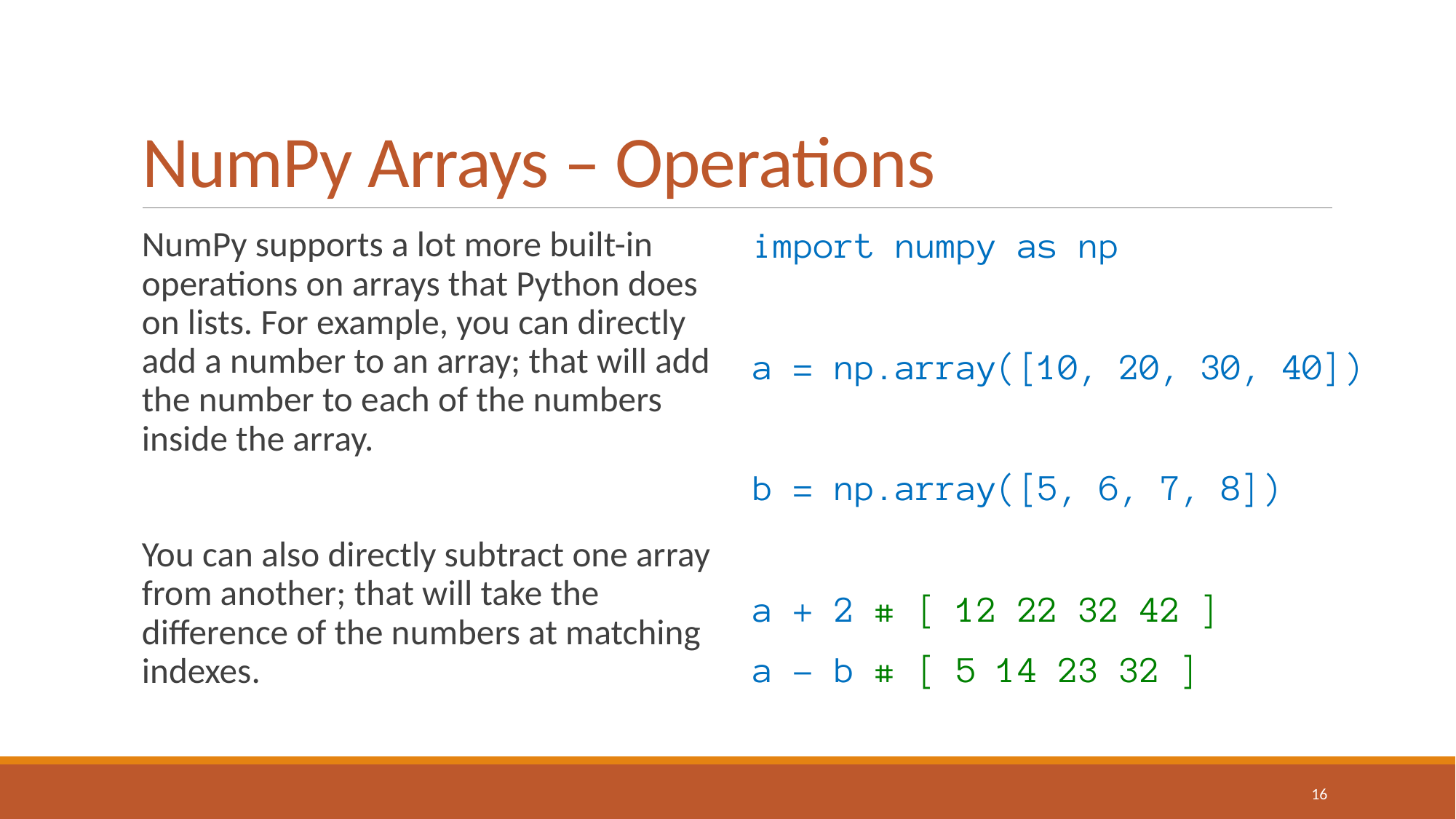

# NumPy Arrays – Operations
NumPy supports a lot more built-in operations on arrays that Python does on lists. For example, you can directly add a number to an array; that will add the number to each of the numbers inside the array.

You can also directly subtract one array from another; that will take the difference of the numbers at matching indexes.

import numpy as np

a = np.array([10, 20, 30, 40])

b = np.array([5, 6, 7, 8])

a + 2 # [ 12 22 32 42 ]
a - b # [ 5 14 23 32 ]

16